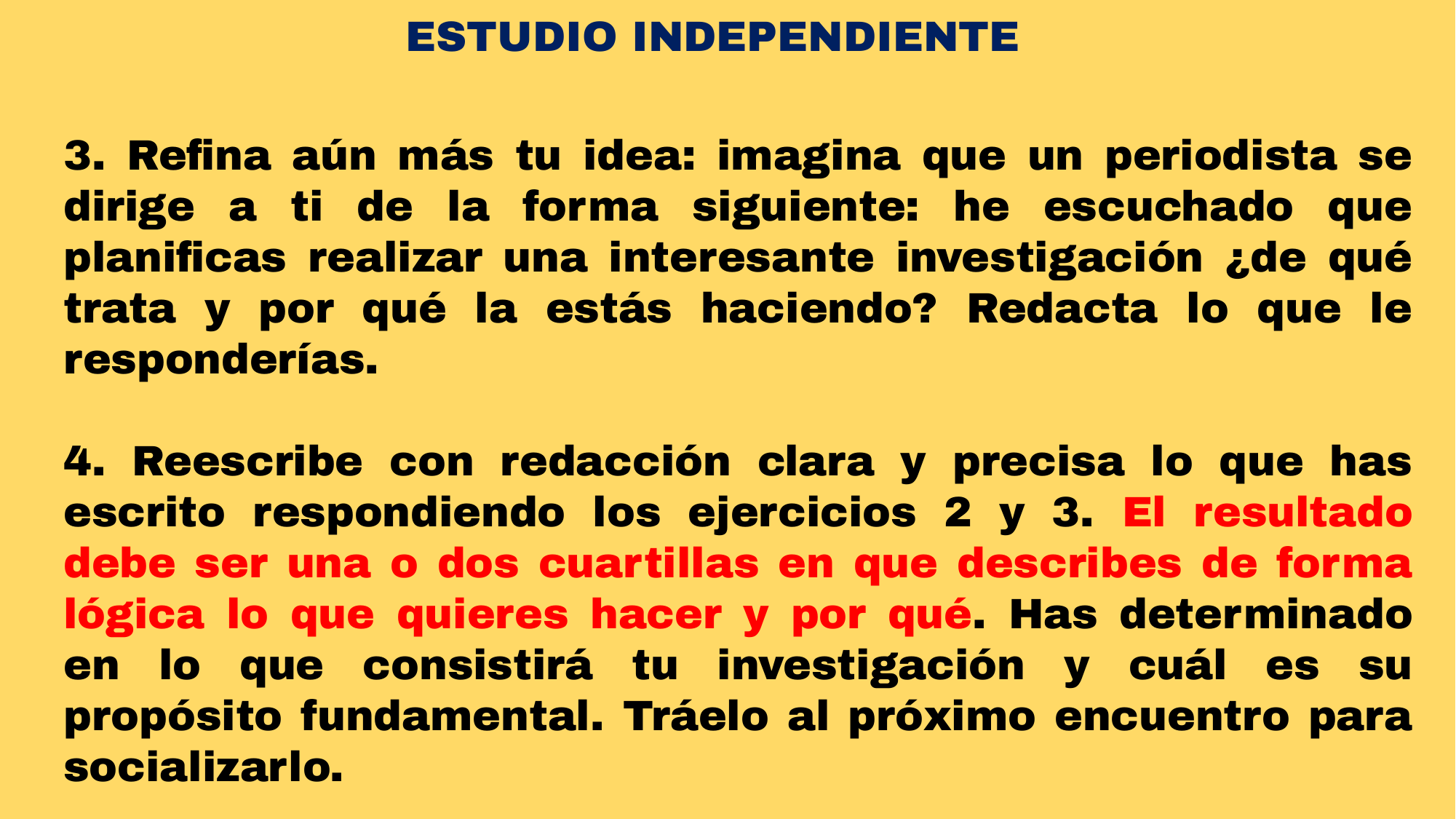

ESTUDIO INDEPENDIENTE
3. Refina aún más tu idea: imagina que un periodista se dirige a ti de la forma siguiente: he escuchado que planificas realizar una interesante investigación ¿de qué trata y por qué la estás haciendo? Redacta lo que le responderías.

4. Reescribe con redacción clara y precisa lo que has escrito respondiendo los ejercicios 2 y 3. El resultado debe ser una o dos cuartillas en que describes de forma lógica lo que quieres hacer y por qué. Has determinado en lo que consistirá tu investigación y cuál es su propósito fundamental. Tráelo al próximo encuentro para socializarlo.